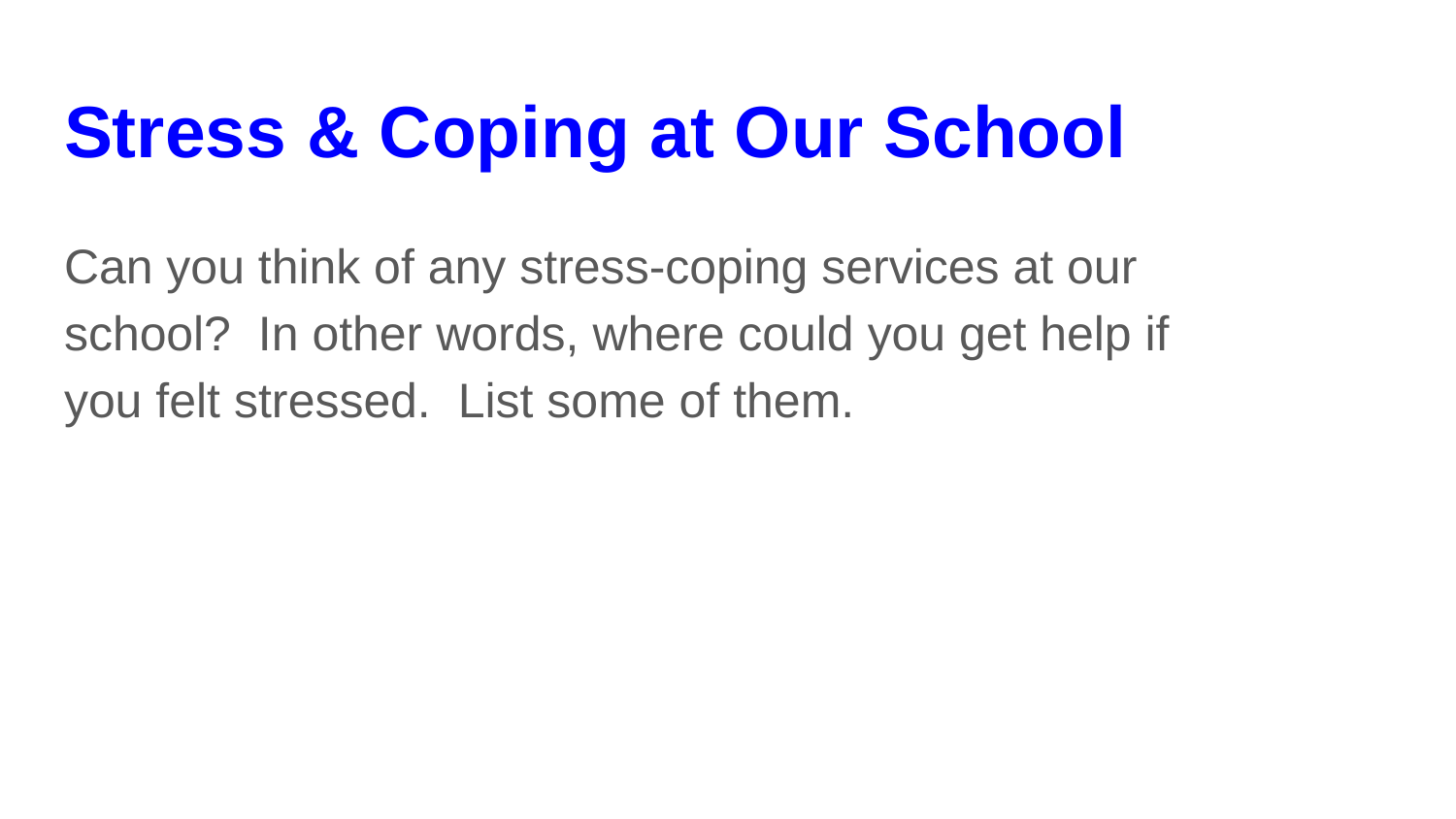

# Stress & Coping at Our School
Can you think of any stress-coping services at our school?  In other words, where could you get help if you felt stressed.  List some of them.